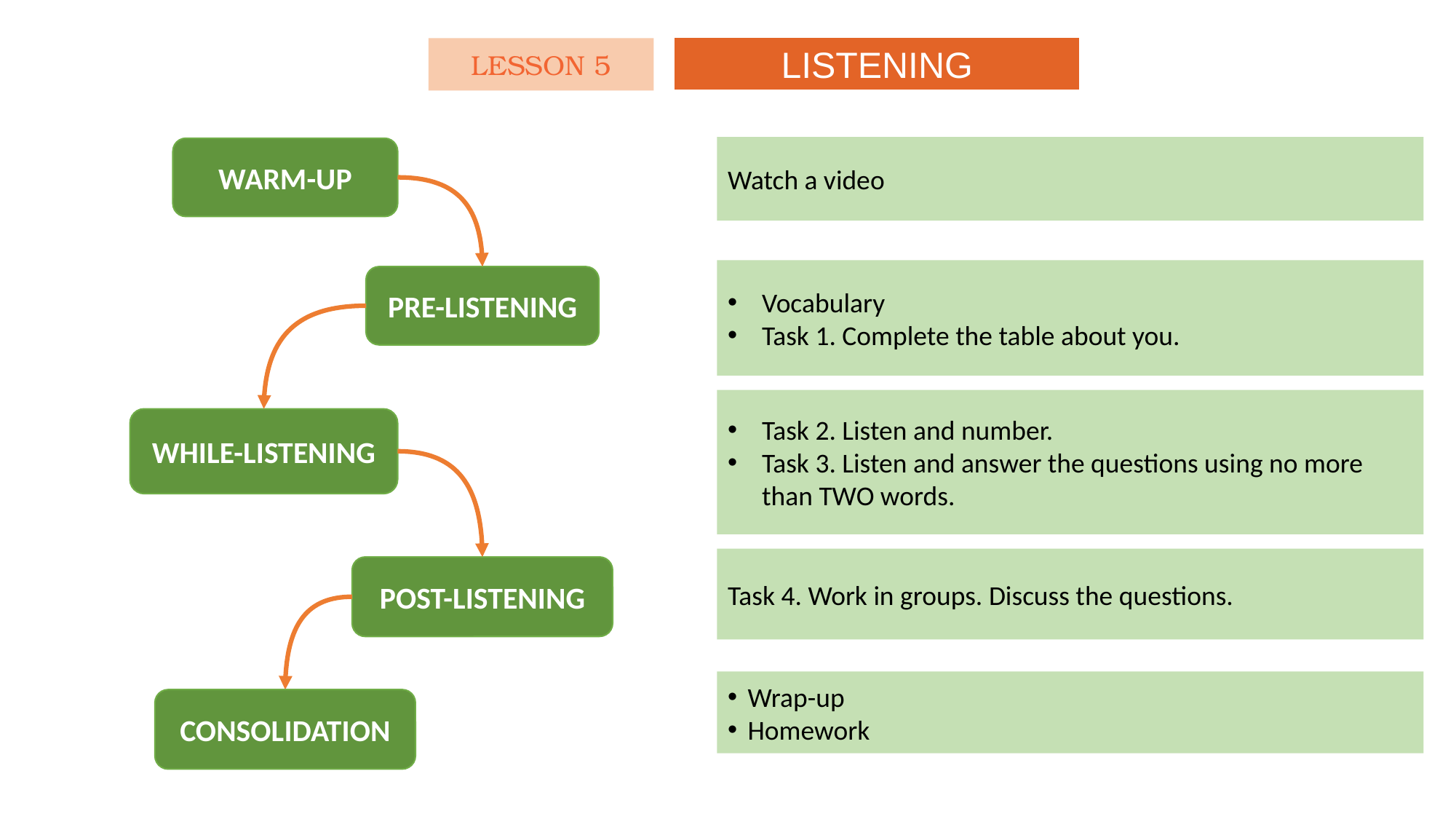

LISTENING
LESSON 5
Watch a video
WARM-UP
Vocabulary
Task 1. Complete the table about you.
PRE-LISTENING
Task 2. Listen and number.
Task 3. Listen and answer the questions using no more than TWO words.
WHILE-LISTENING
Task 4. Work in groups. Discuss the questions.
POST-LISTENING
Wrap-up
Homework
CONSOLIDATION